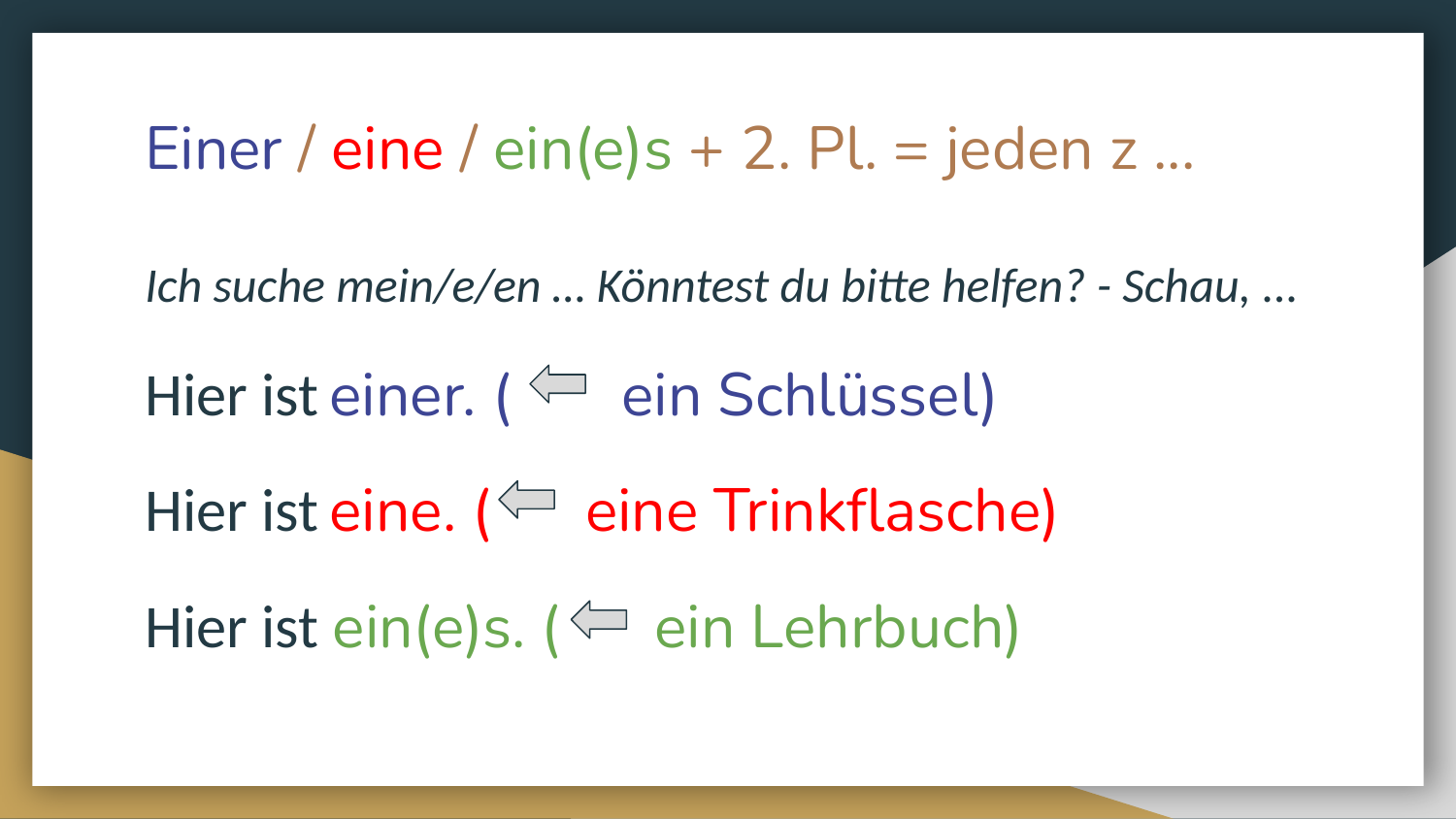

# Einer / eine / ein(e)s + 2. Pl. = jeden z ...
Ich suche mein/e/en … Könntest du bitte helfen? - Schau, ...
Hier ist einer. (       ein Schlüssel)
Hier ist eine. (      eine Trinkflasche)
Hier ist ein(e)s. (      ein Lehrbuch)